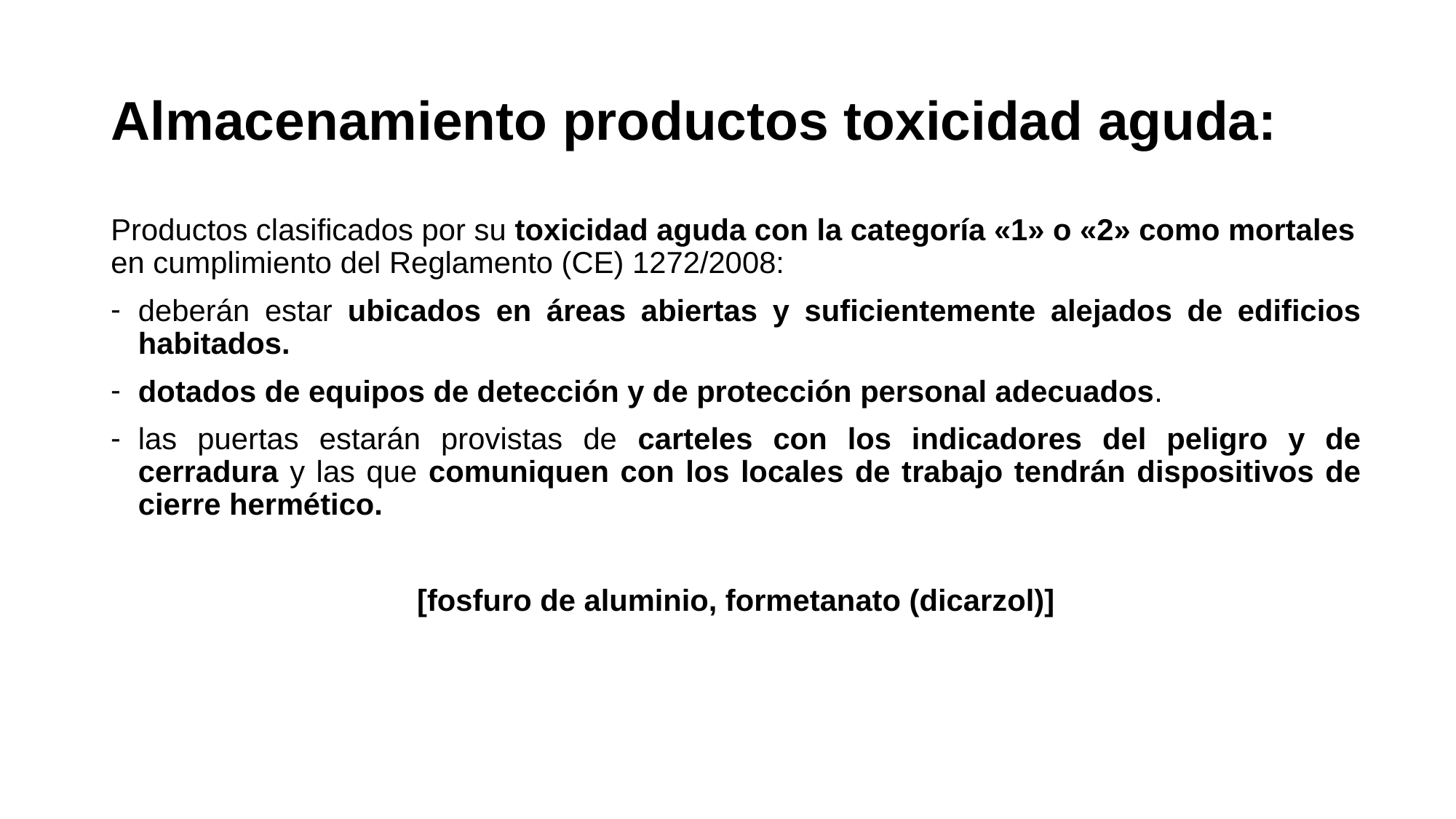

# Almacenamiento productos toxicidad aguda:
Productos clasificados por su toxicidad aguda con la categoría «1» o «2» como mortales en cumplimiento del Reglamento (CE) 1272/2008:
deberán estar ubicados en áreas abiertas y suficientemente alejados de edificios habitados.
dotados de equipos de detección y de protección personal adecuados.
las puertas estarán provistas de carteles con los indicadores del peligro y de cerradura y las que comuniquen con los locales de trabajo tendrán dispositivos de cierre hermético.

[fosfuro de aluminio, formetanato (dicarzol)]